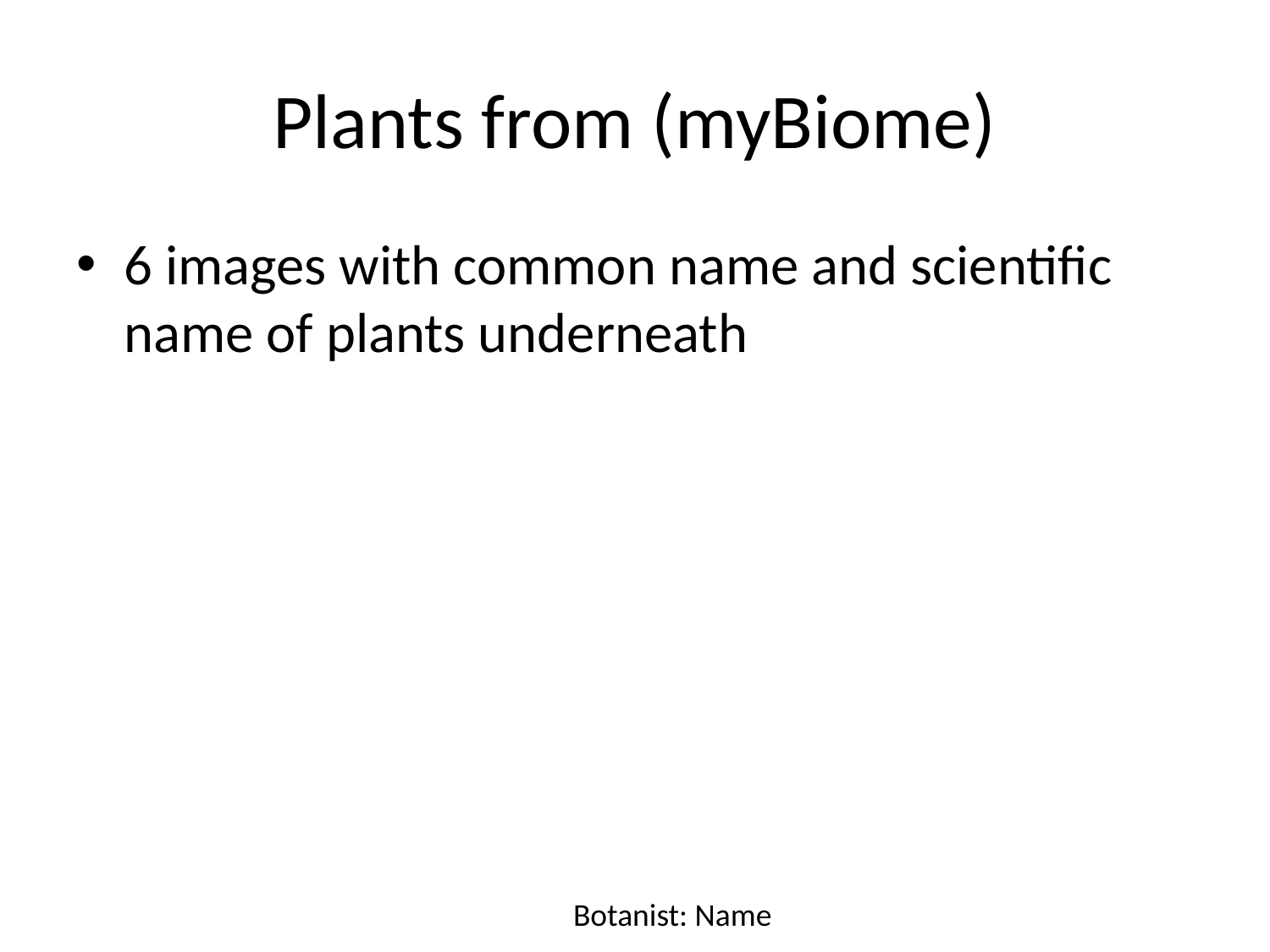

# Plants from (myBiome)
6 images with common name and scientific name of plants underneath
Botanist: Name